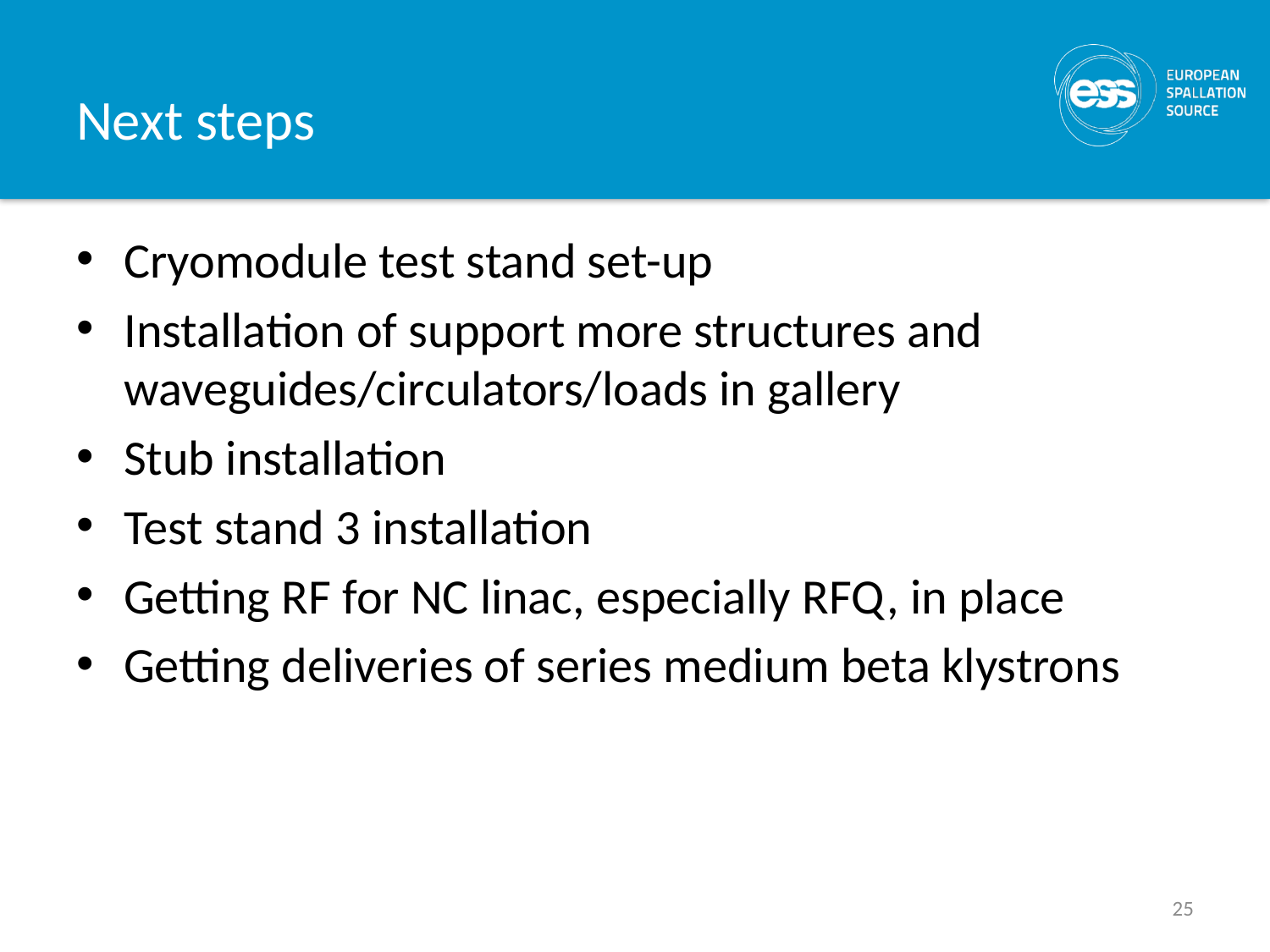

# Next steps
Cryomodule test stand set-up
Installation of support more structures and waveguides/circulators/loads in gallery
Stub installation
Test stand 3 installation
Getting RF for NC linac, especially RFQ, in place
Getting deliveries of series medium beta klystrons
25